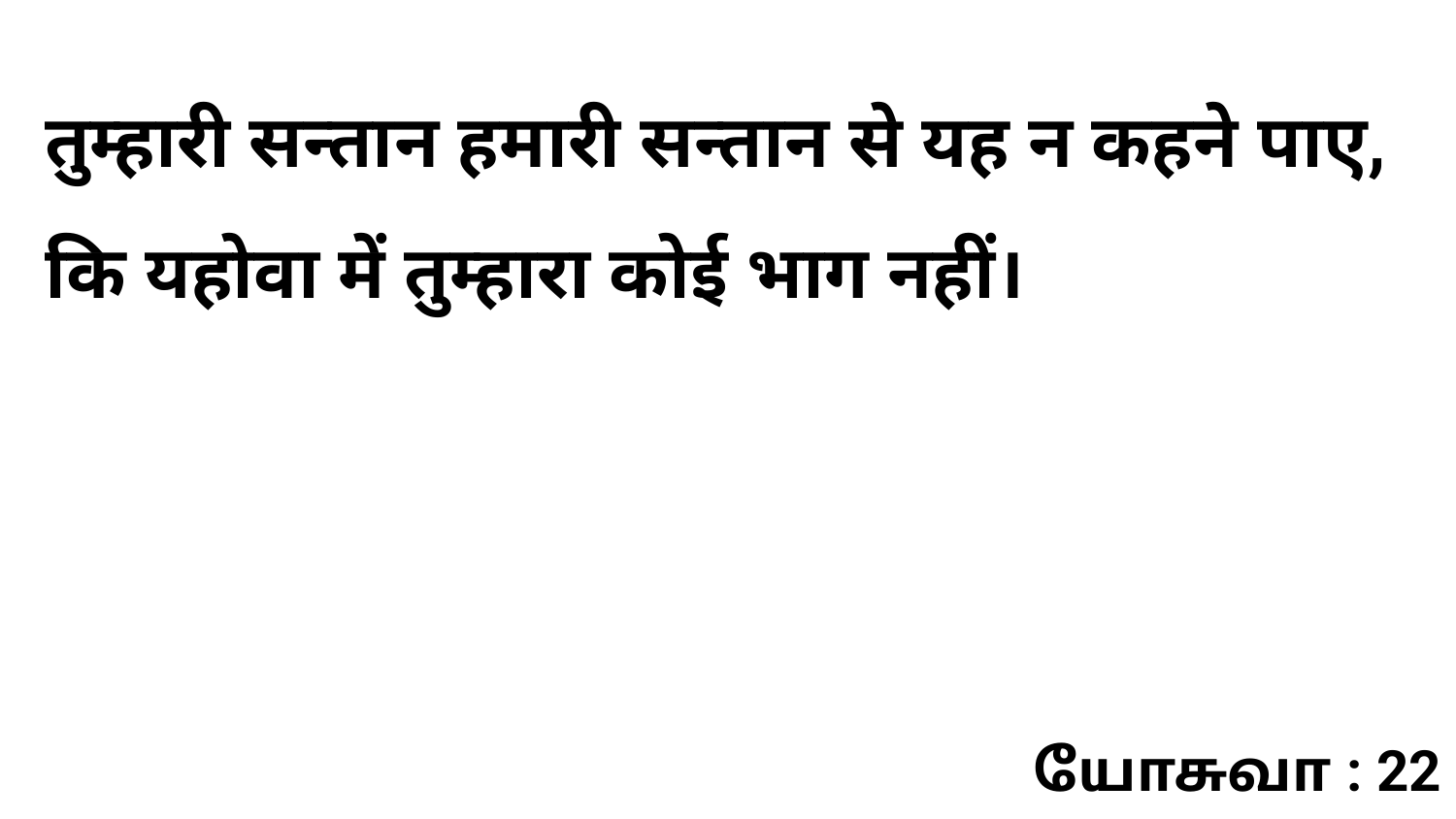

तुम्हारी सन्तान हमारी सन्तान से यह न कहने पाए, कि यहोवा में तुम्हारा कोई भाग नहीं।
யோசுவா : 22